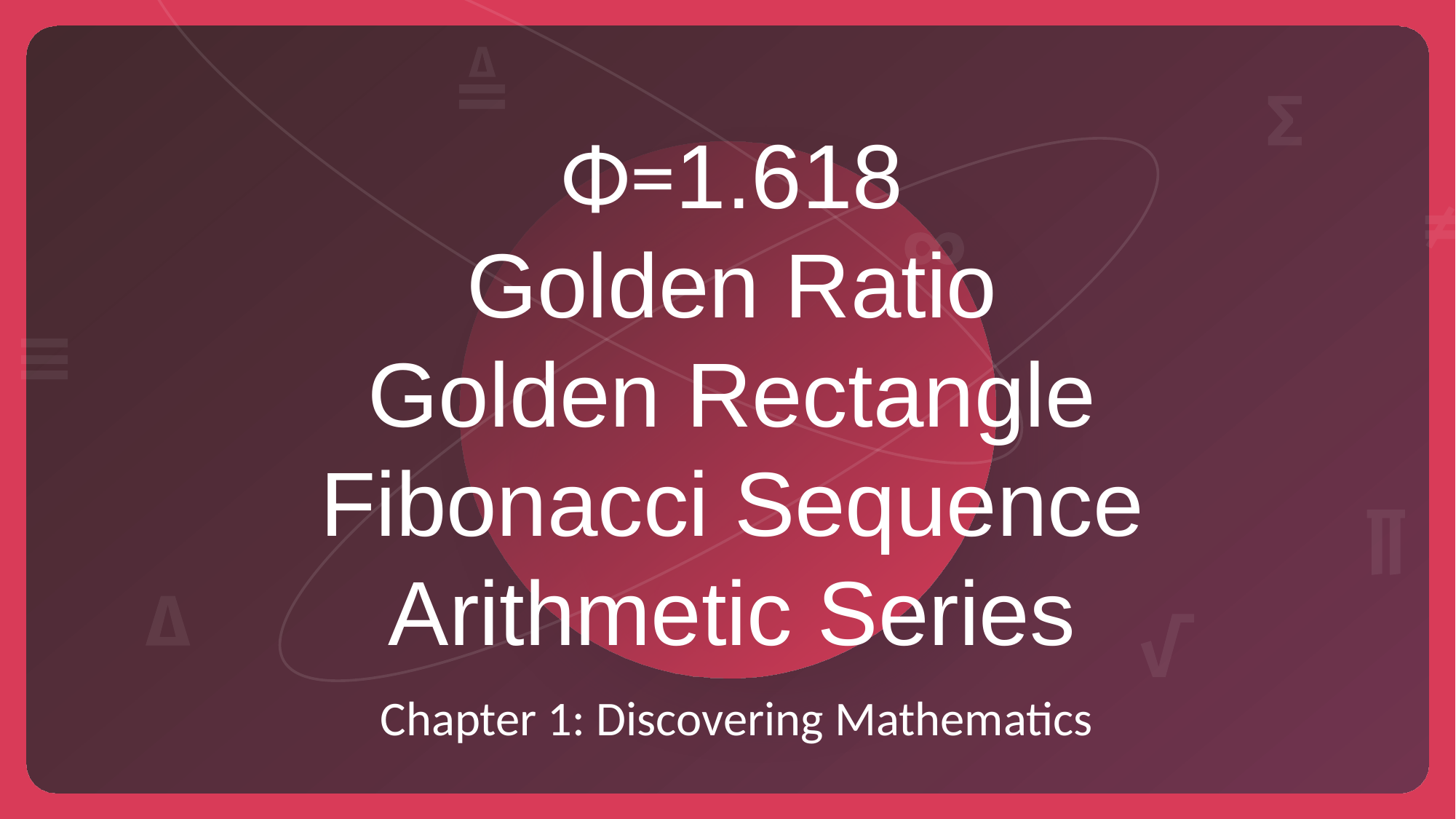

Φ=1.618
Golden Ratio
Golden Rectangle
Fibonacci Sequence
Arithmetic Series

Chapter 1: Discovering Mathematics